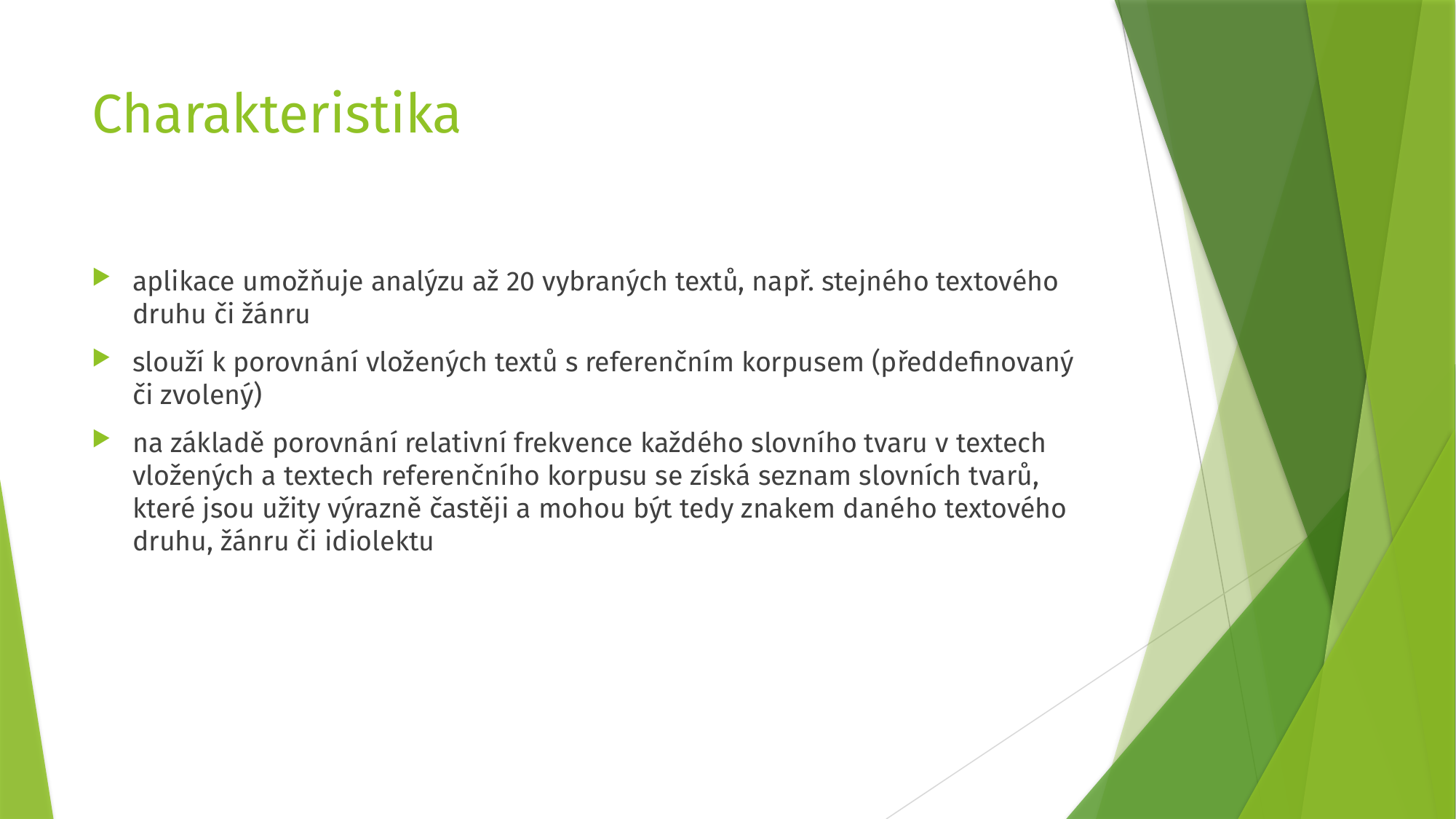

# Charakteristika
aplikace umožňuje analýzu až 20 vybraných textů, např. stejného textového druhu či žánru
slouží k porovnání vložených textů s referenčním korpusem (předdefinovaný či zvolený)
na základě porovnání relativní frekvence každého slovního tvaru v textech vložených a textech referenčního korpusu se získá seznam slovních tvarů, které jsou užity výrazně častěji a mohou být tedy znakem daného textového druhu, žánru či idiolektu